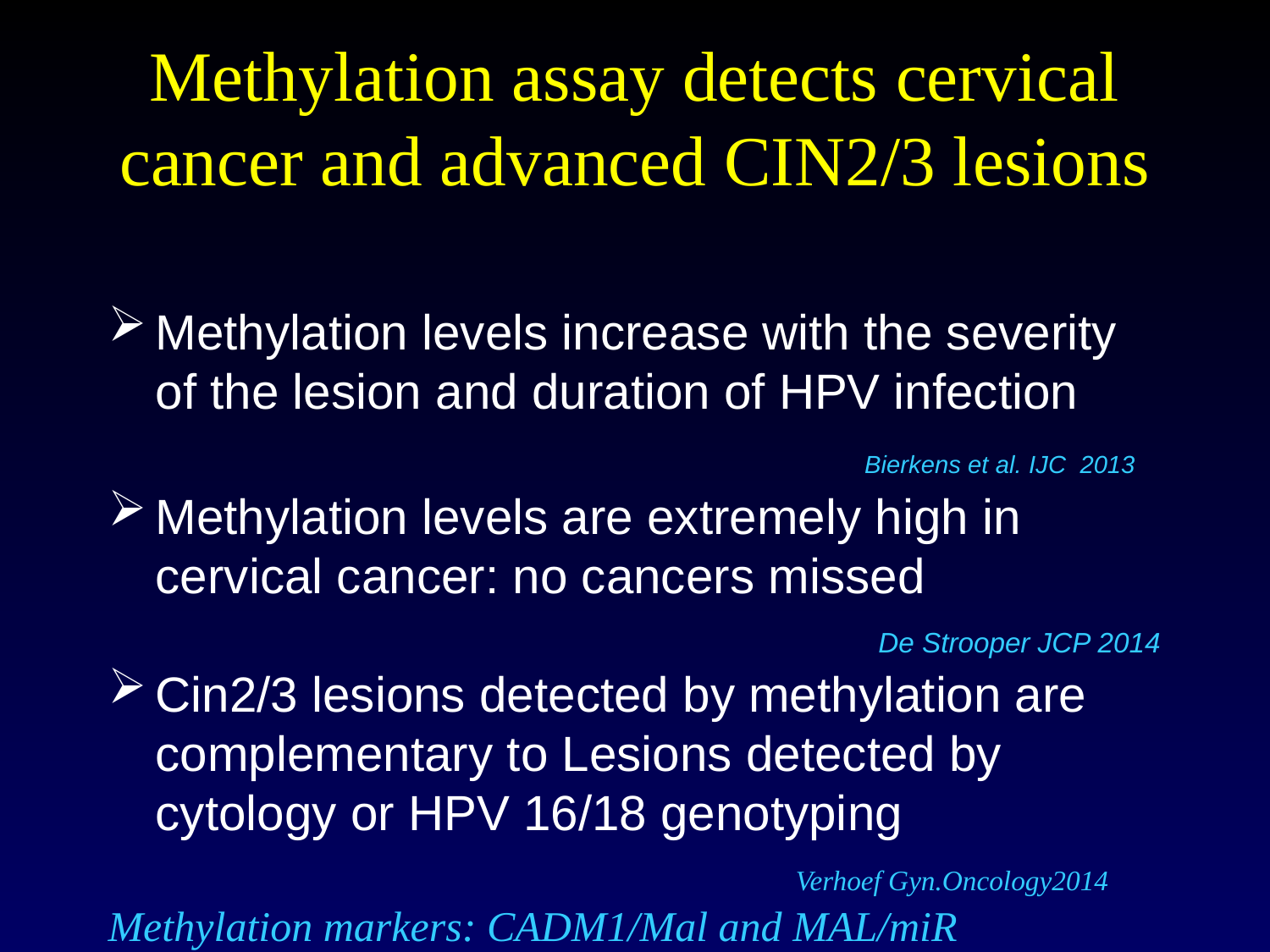

# Methylation assay detects cervical cancer and advanced CIN2/3 lesions

Methylation levels increase with the severity of the lesion and duration of HPV infection
                                                       Bierkens et al. IJC  2013
Methylation levels are extremely high in cervical cancer: no cancers missed
                                                        De Strooper JCP 2014
Cin2/3 lesions detected by methylation are complementary to Lesions detected by cytology or HPV 16/18 genotyping
                                                                 Verhoef Gyn.Oncology2014 Methylation markers: CADM1/Mal and MAL/miR